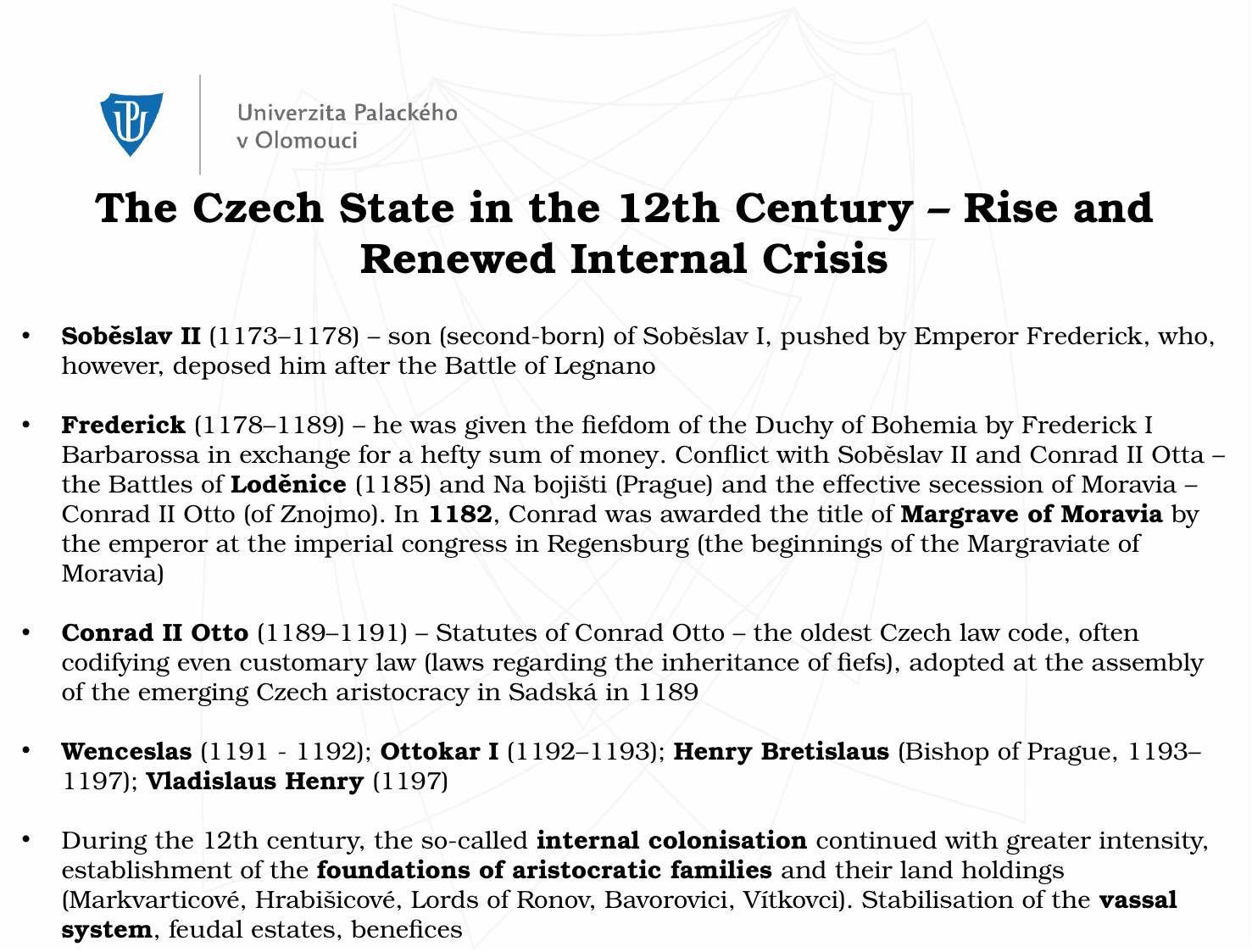

The Czech State in the 12th Century – Rise and Renewed Internal Crisis

Soběslav II (1173–1178) – son (second-born) of Soběslav I, pushed by Emperor Frederick, who, however, deposed him after the Battle of Legnano

Frederick (1178–1189) – he was given the fiefdom of the Duchy of Bohemia by Frederick I Barbarossa in exchange for a hefty sum of money. Conflict with Soběslav II and Conrad II Otta – the Battles of Loděnice (1185) and Na bojišti (Prague) and the effective secession of Moravia – Conrad II Otto (of Znojmo). In 1182, Conrad was awarded the title of Margrave of Moravia by the emperor at the imperial congress in Regensburg (the beginnings of the Margraviate of Moravia)

Conrad II Otto (1189–1191) – Statutes of Conrad Otto – the oldest Czech law code, often codifying even customary law (laws regarding the inheritance of fiefs), adopted at the assembly of the emerging Czech aristocracy in Sadská in 1189

Wenceslas (1191 - 1192); Ottokar I (1192–1193); Henry Bretislaus (Bishop of Prague, 1193–1197); Vladislaus Henry (1197)

During the 12th century, the so-called internal colonisation continued with greater intensity, establishment of the foundations of aristocratic families and their land holdings (Markvarticové, Hrabišicové, Lords of Ronov, Bavorovici, Vítkovci). Stabilisation of the vassal system, feudal estates, benefices